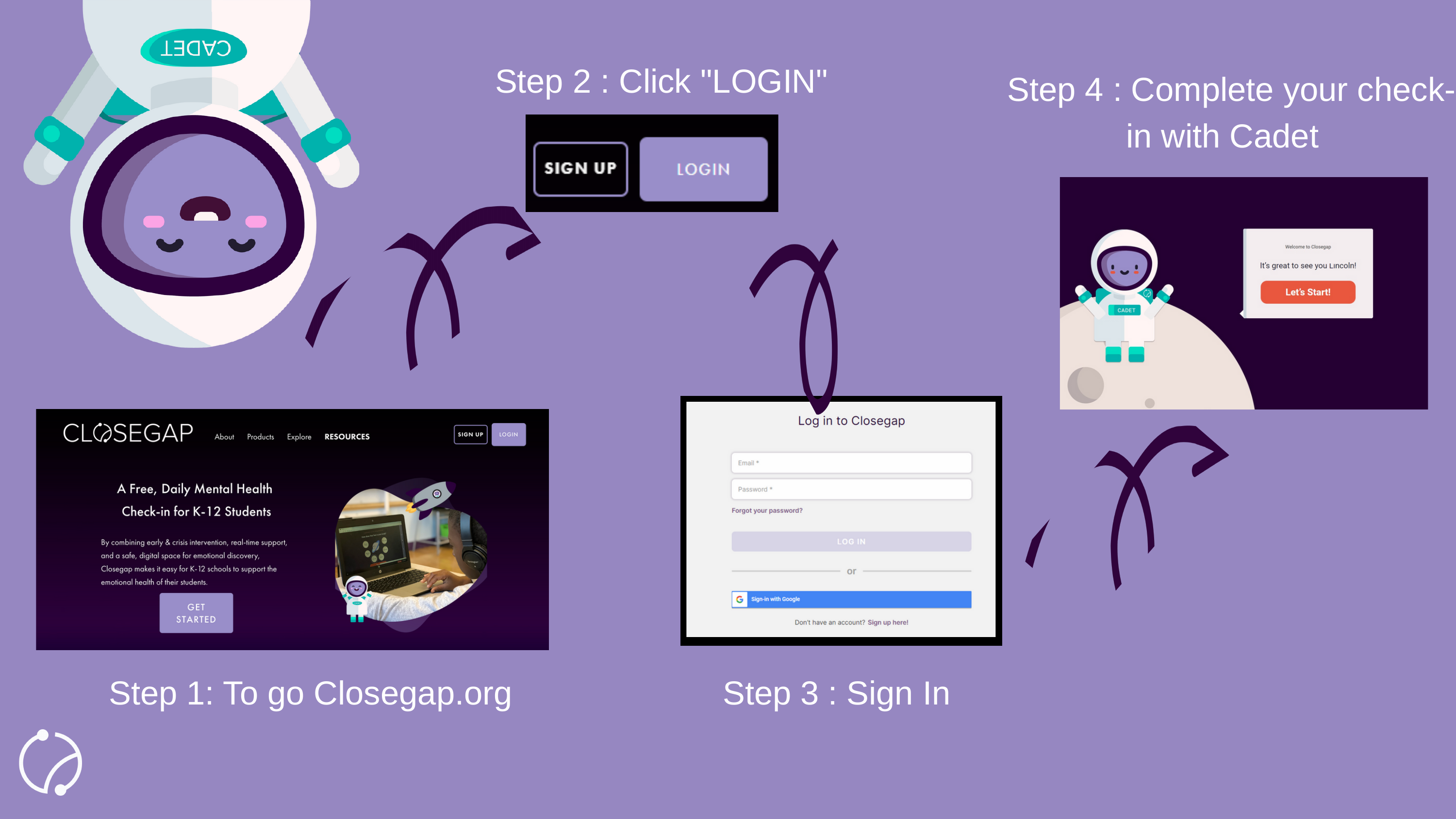

Step 2 : Click "LOGIN"
Step 4 : Complete your check-in with Cadet

Step 1: To go Closegap.org
Step 3 : Sign In